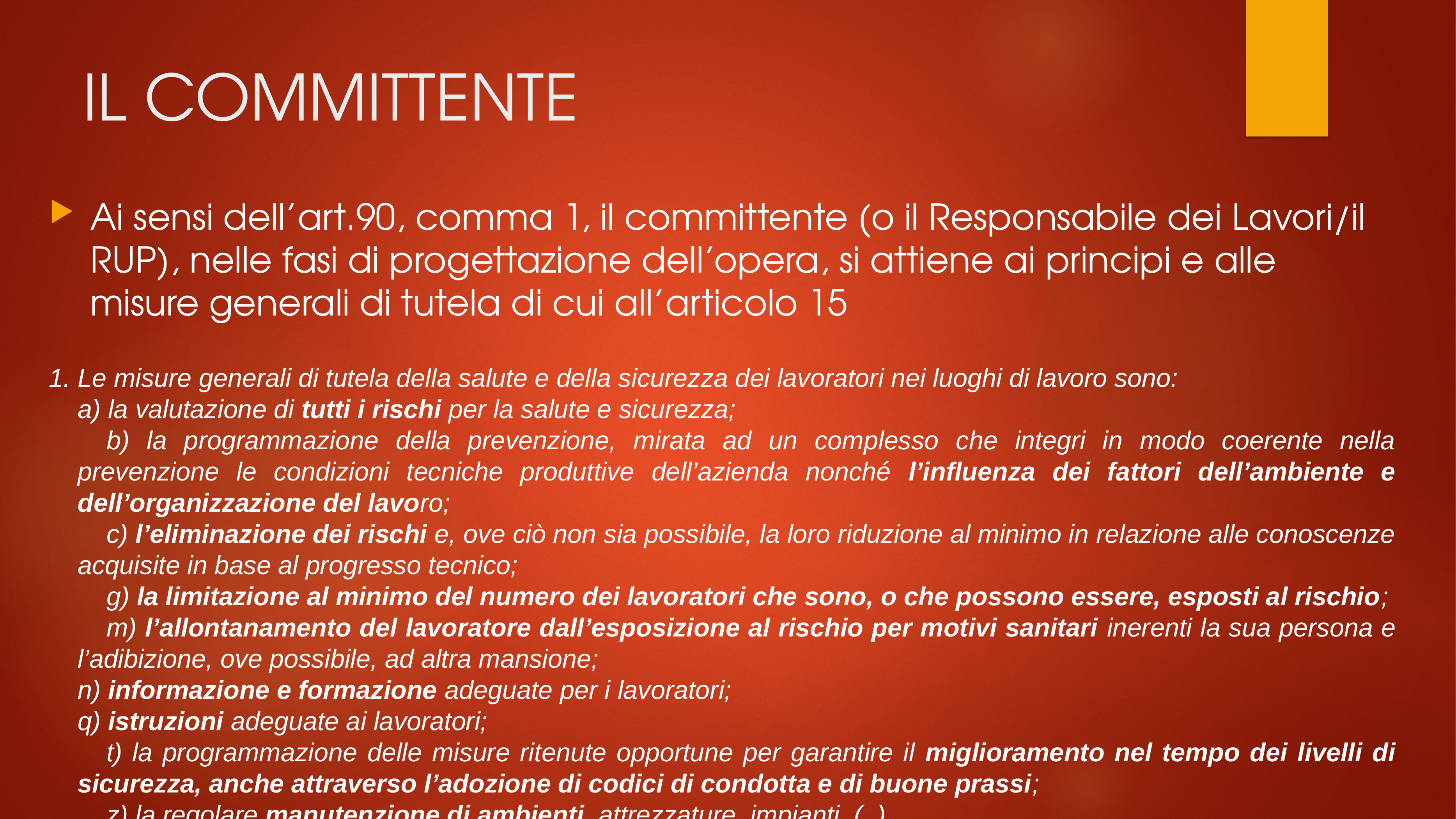

# IL COMMITTENTE
Ai sensi dell’art.90, comma 1, il committente (o il Responsabile dei Lavori/il RUP), nelle fasi di progettazione dell’opera, si attiene ai principi e alle misure generali di tutela di cui all’articolo 15

1. Le misure generali di tutela della salute e della sicurezza dei lavoratori nei luoghi di lavoro sono:
a) la valutazione di tutti i rischi per la salute e sicurezza;
b) la programmazione della prevenzione, mirata ad un complesso che integri in modo coerente nella prevenzione le condizioni tecniche produttive dell’azienda nonché l’influenza dei fattori dell’ambiente e dell’organizzazione del lavoro;
c) l’eliminazione dei rischi e, ove ciò non sia possibile, la loro riduzione al minimo in relazione alle conoscenze acquisite in base al progresso tecnico;
g) la limitazione al minimo del numero dei lavoratori che sono, o che possono essere, esposti al rischio;
m) l’allontanamento del lavoratore dall’esposizione al rischio per motivi sanitari inerenti la sua persona e l’adibizione, ove possibile, ad altra mansione;
n) informazione e formazione adeguate per i lavoratori;
q) istruzioni adeguate ai lavoratori;
t) la programmazione delle misure ritenute opportune per garantire il miglioramento nel tempo dei livelli di sicurezza, anche attraverso l’adozione di codici di condotta e di buone prassi;
z) la regolare manutenzione di ambienti, attrezzature, impianti, (..).